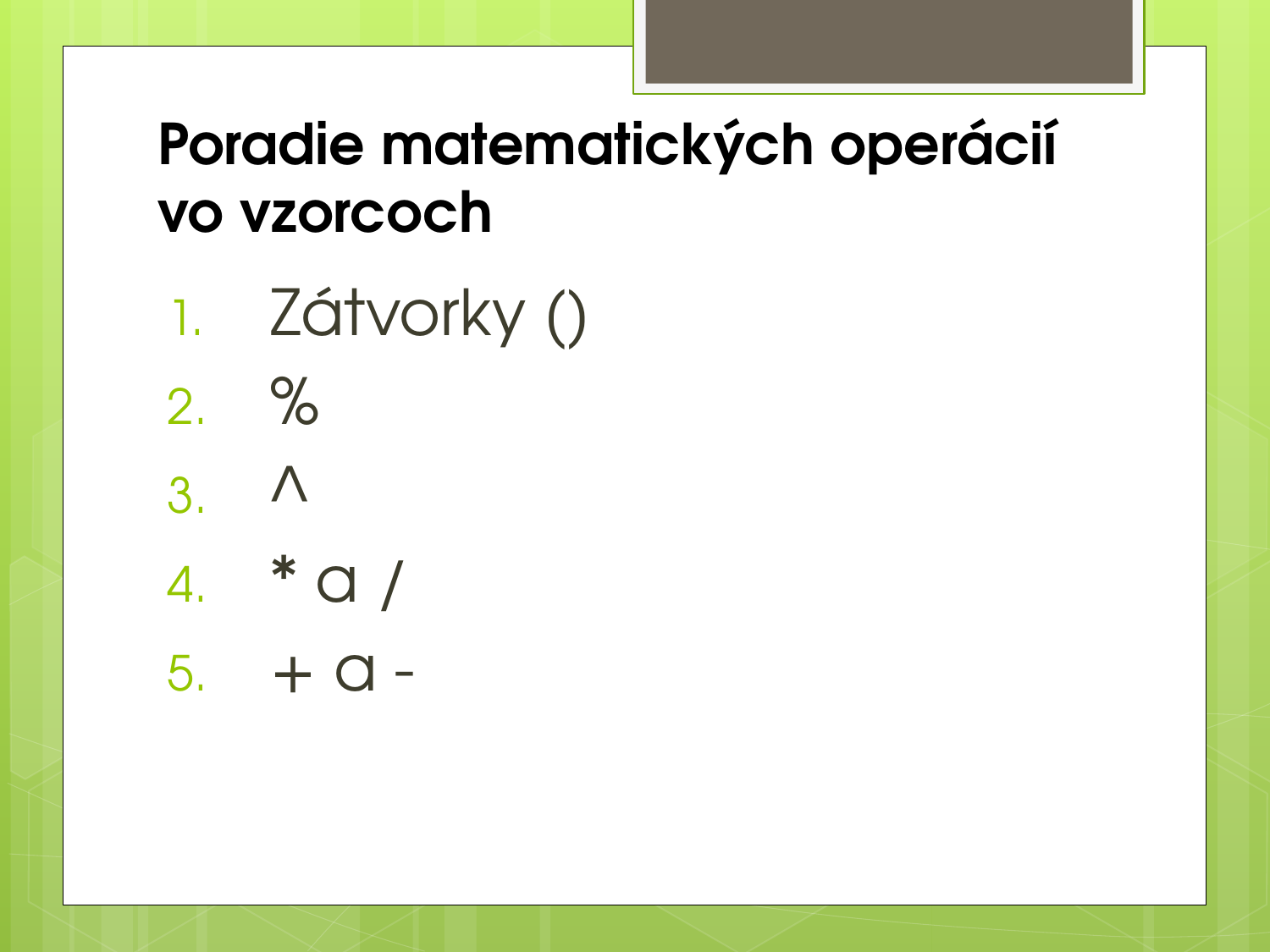

# Poradie matematických operácií vo vzorcoch
Zátvorky ()
%
^
* a /
+ a -